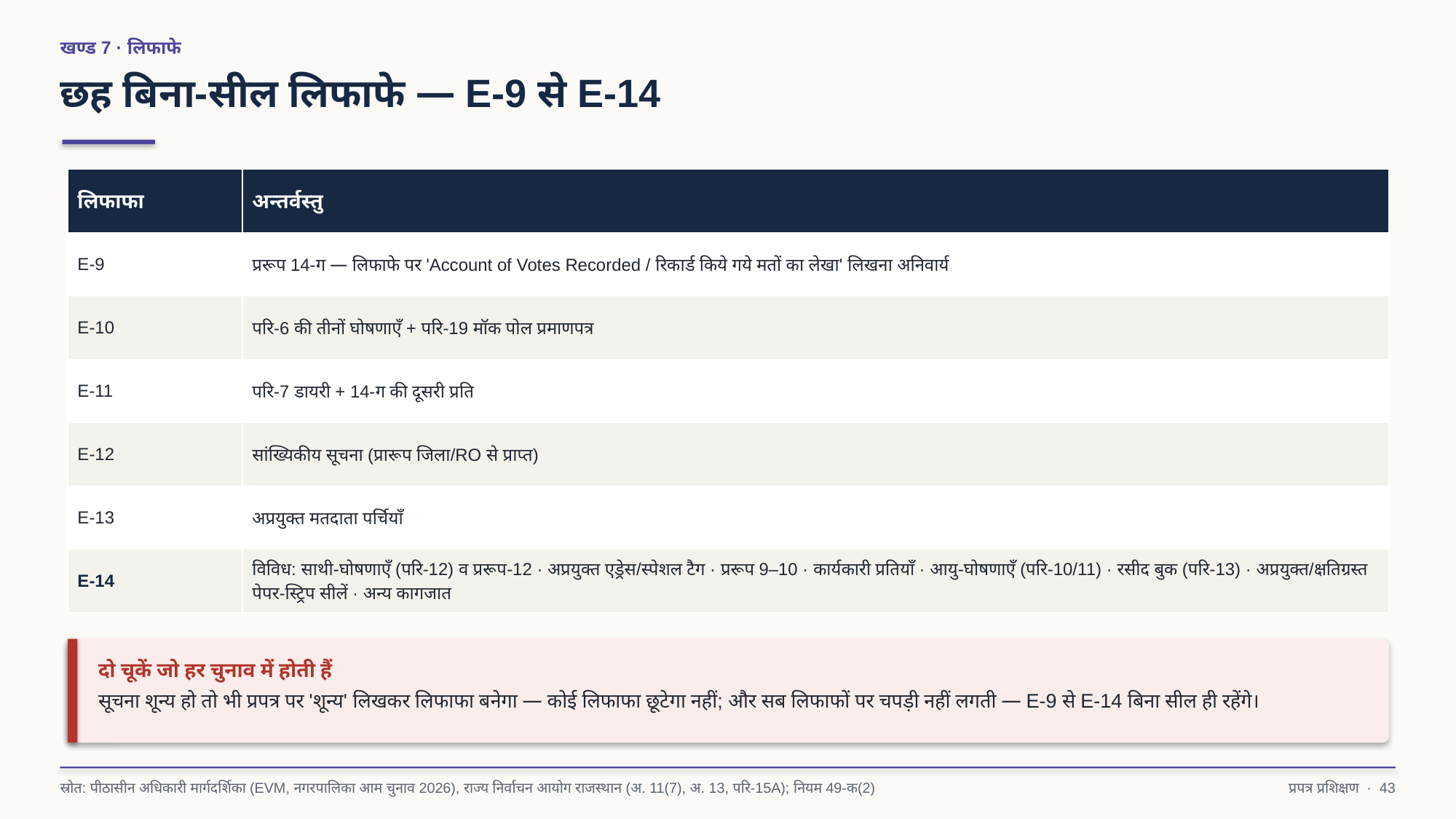

खण्ड 7 · लिफाफे
छह बिना-सील लिफाफे — E-9 से E-14

| लिफाफा | अन्तर्वस्तु |
| --- | --- |
| E-9 | प्ररूप 14-ग — लिफाफे पर 'Account of Votes Recorded / रिकार्ड किये गये मतों का लेखा' लिखना अनिवार्य |
| E-10 | परि-6 की तीनों घोषणाएँ + परि-19 मॉक पोल प्रमाणपत्र |
| E-11 | परि-7 डायरी + 14-ग की दूसरी प्रति |
| E-12 | सांख्यिकीय सूचना (प्रारूप जिला/RO से प्राप्त) |
| E-13 | अप्रयुक्त मतदाता पर्चियाँ |
| E-14 | विविध: साथी-घोषणाएँ (परि-12) व प्ररूप-12 · अप्रयुक्त एड्रेस/स्पेशल टैग · प्ररूप 9–10 · कार्यकारी प्रतियाँ · आयु-घोषणाएँ (परि-10/11) · रसीद बुक (परि-13) · अप्रयुक्त/क्षतिग्रस्त पेपर-स्ट्रिप सीलें · अन्य कागजात |

दो चूकें जो हर चुनाव में होती हैं
सूचना शून्य हो तो भी प्रपत्र पर 'शून्य' लिखकर लिफाफा बनेगा — कोई लिफाफा छूटेगा नहीं; और सब लिफाफों पर चपड़ी नहीं लगती — E-9 से E-14 बिना सील ही रहेंगे।

स्रोत: पीठासीन अधिकारी मार्गदर्शिका (EVM, नगरपालिका आम चुनाव 2026), राज्य निर्वाचन आयोग राजस्थान (अ. 11(7), अ. 13, परि-15A); नियम 49-क(2)
प्रपत्र प्रशिक्षण  ·  43